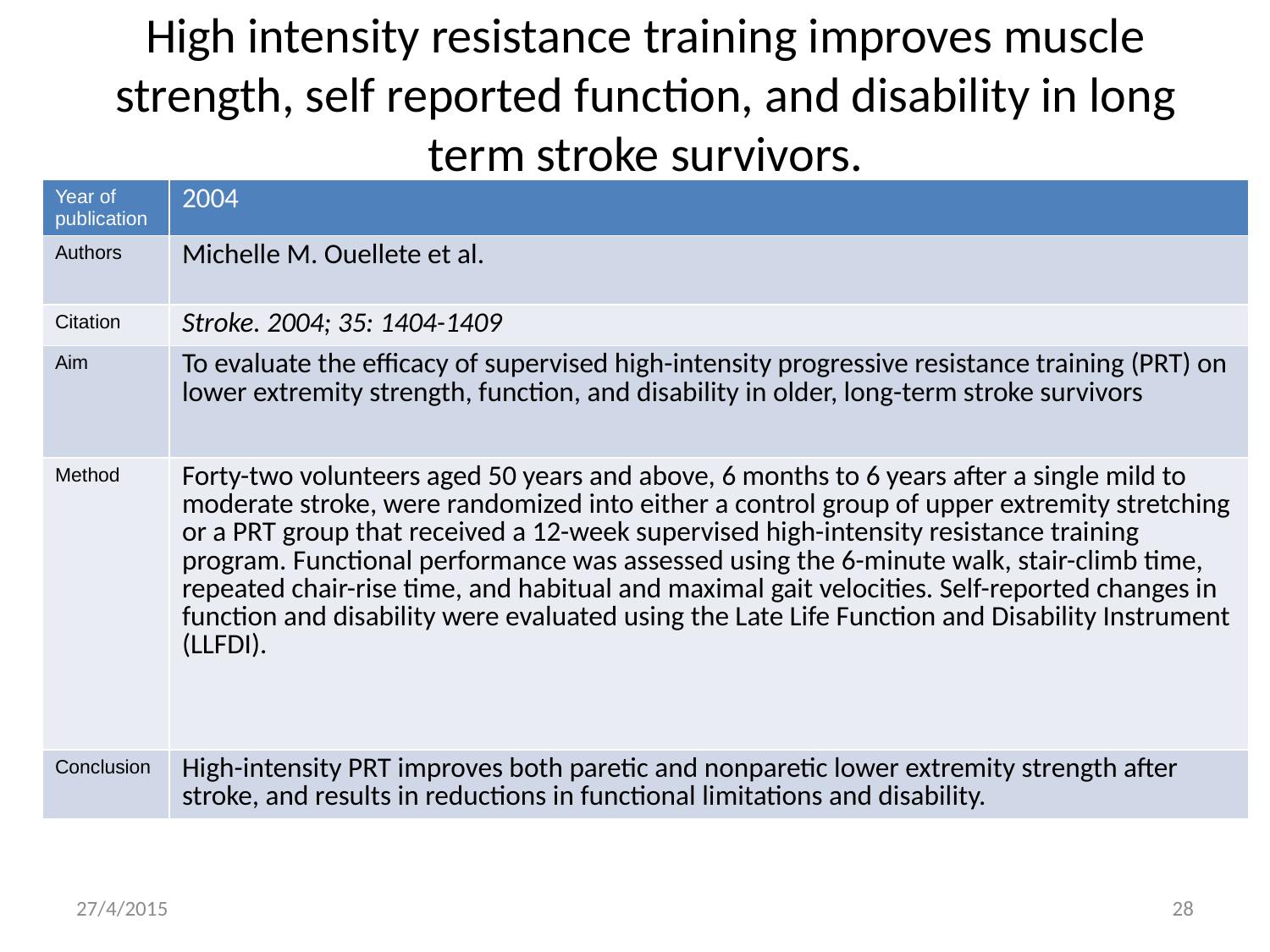

# High intensity resistance training improves muscle strength, self reported function, and disability in long term stroke survivors.
| Year of publication | 2004 |
| --- | --- |
| Authors | Michelle M. Ouellete et al. |
| Citation | Stroke. 2004; 35: 1404-1409 |
| Aim | To evaluate the efficacy of supervised high-intensity progressive resistance training (PRT) on lower extremity strength, function, and disability in older, long-term stroke survivors |
| Method | Forty-two volunteers aged 50 years and above, 6 months to 6 years after a single mild to moderate stroke, were randomized into either a control group of upper extremity stretching or a PRT group that received a 12-week supervised high-intensity resistance training program. Functional performance was assessed using the 6-minute walk, stair-climb time, repeated chair-rise time, and habitual and maximal gait velocities. Self-reported changes in function and disability were evaluated using the Late Life Function and Disability Instrument (LLFDI). |
| Conclusion | High-intensity PRT improves both paretic and nonparetic lower extremity strength after stroke, and results in reductions in functional limitations and disability. |
27/4/2015
28